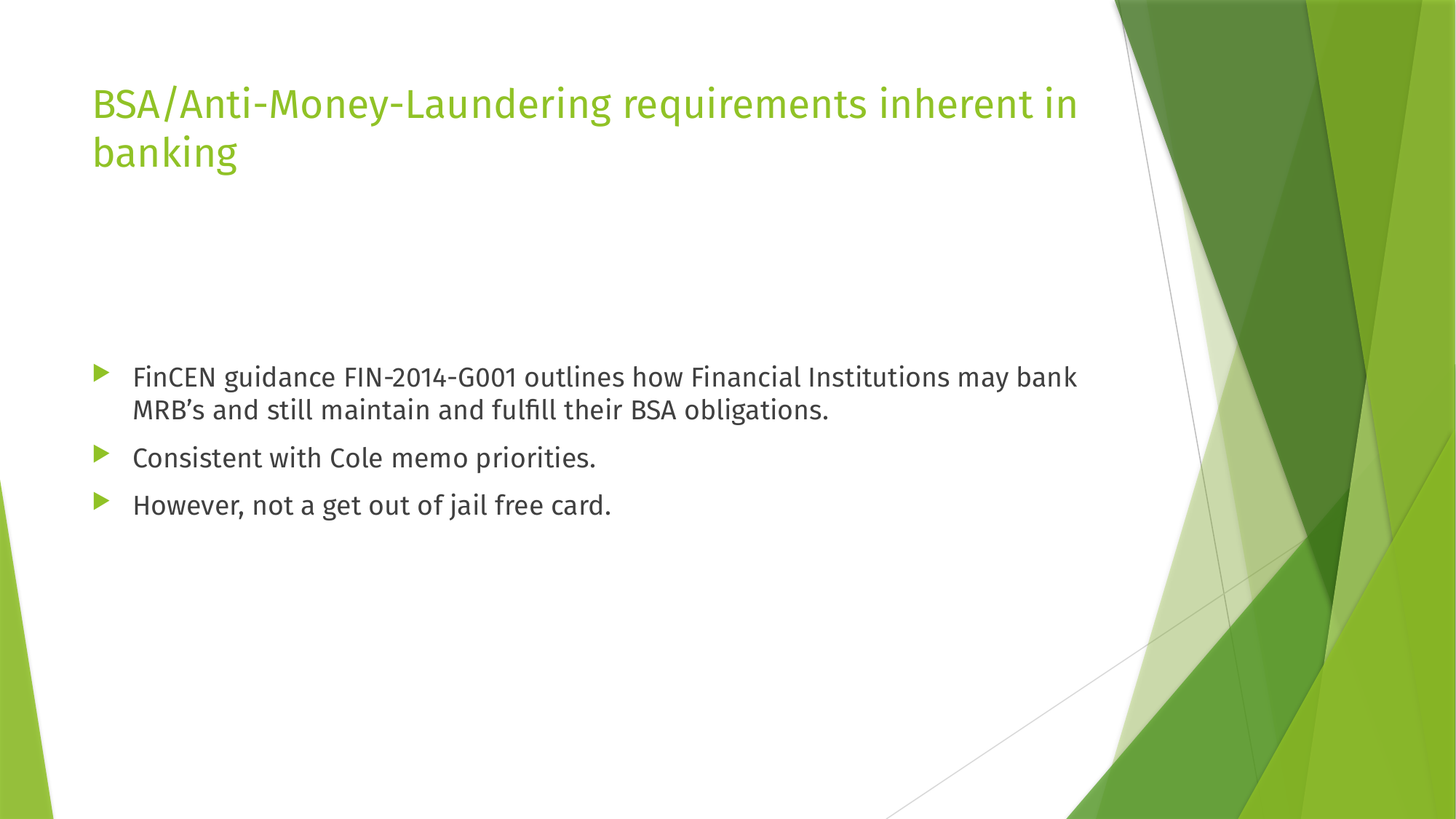

# BSA/Anti-Money-Laundering requirements inherent in banking

FinCEN guidance FIN-2014-G001 outlines how Financial Institutions may bank MRB’s and still maintain and fulfill their BSA obligations.
Consistent with Cole memo priorities.
However, not a get out of jail free card.